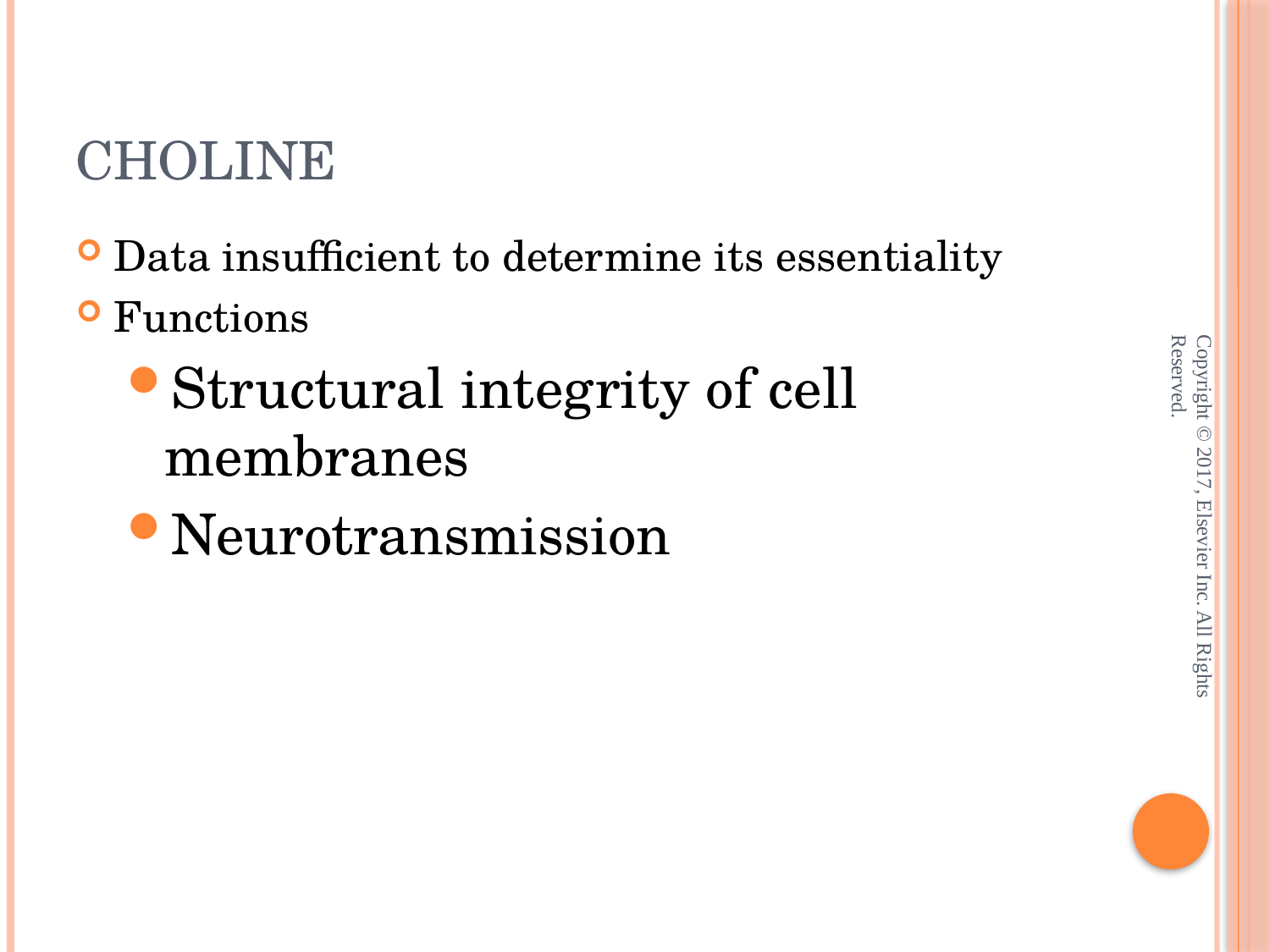

# Choline
Data insufficient to determine its essentiality
Functions
Structural integrity of cell membranes
Neurotransmission

Copyright © 2017, Elsevier Inc. All Rights Reserved.